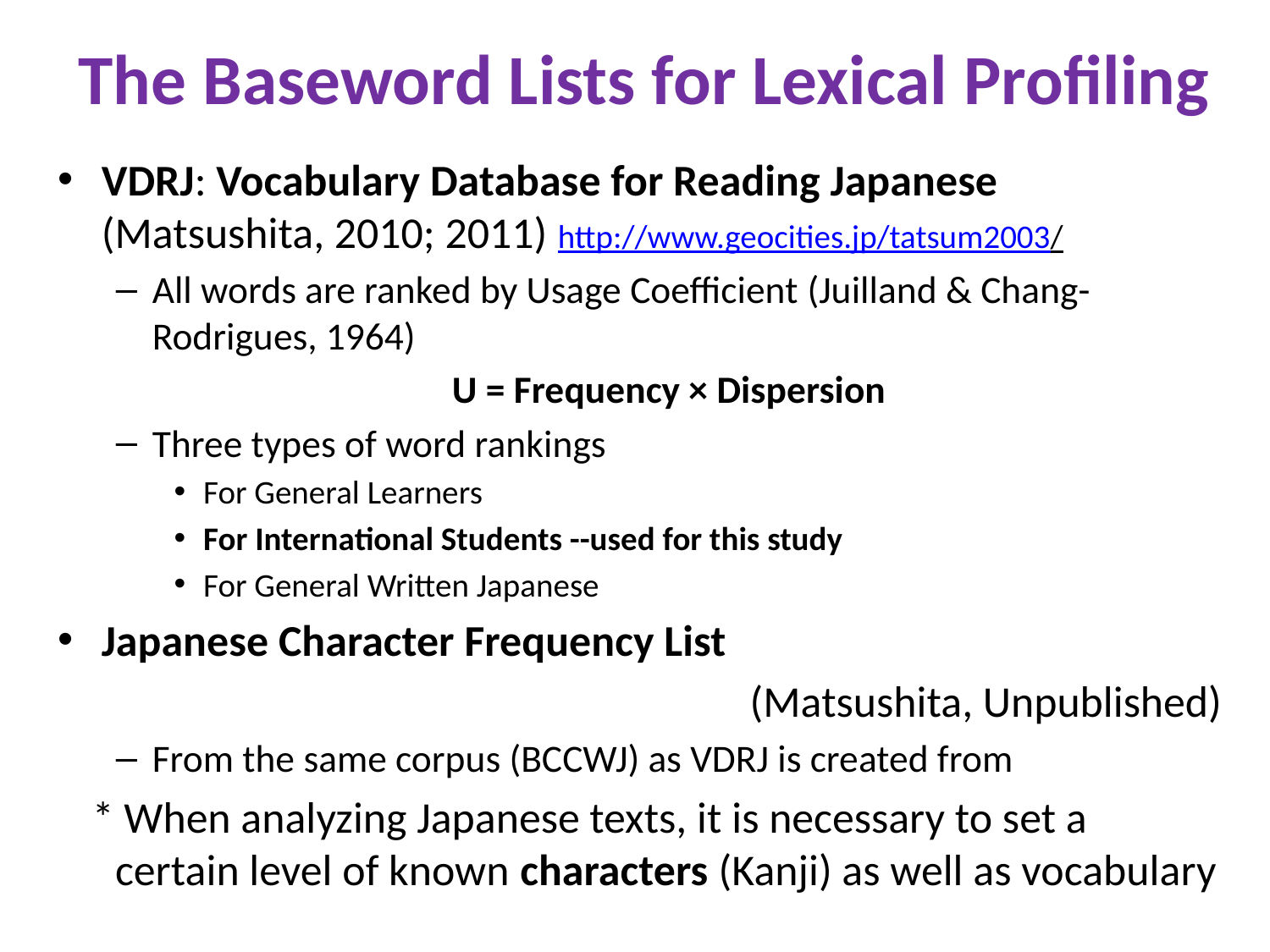

# The Baseword Lists for Lexical Profiling
VDRJ: Vocabulary Database for Reading Japanese (Matsushita, 2010; 2011) http://www.geocities.jp/tatsum2003/
All words are ranked by Usage Coefficient (Juilland & Chang-Rodrigues, 1964)
U = Frequency × Dispersion
Three types of word rankings
For General Learners
For International Students --used for this study
For General Written Japanese
Japanese Character Frequency List
(Matsushita, Unpublished)
From the same corpus (BCCWJ) as VDRJ is created from
* When analyzing Japanese texts, it is necessary to set a certain level of known characters (Kanji) as well as vocabulary